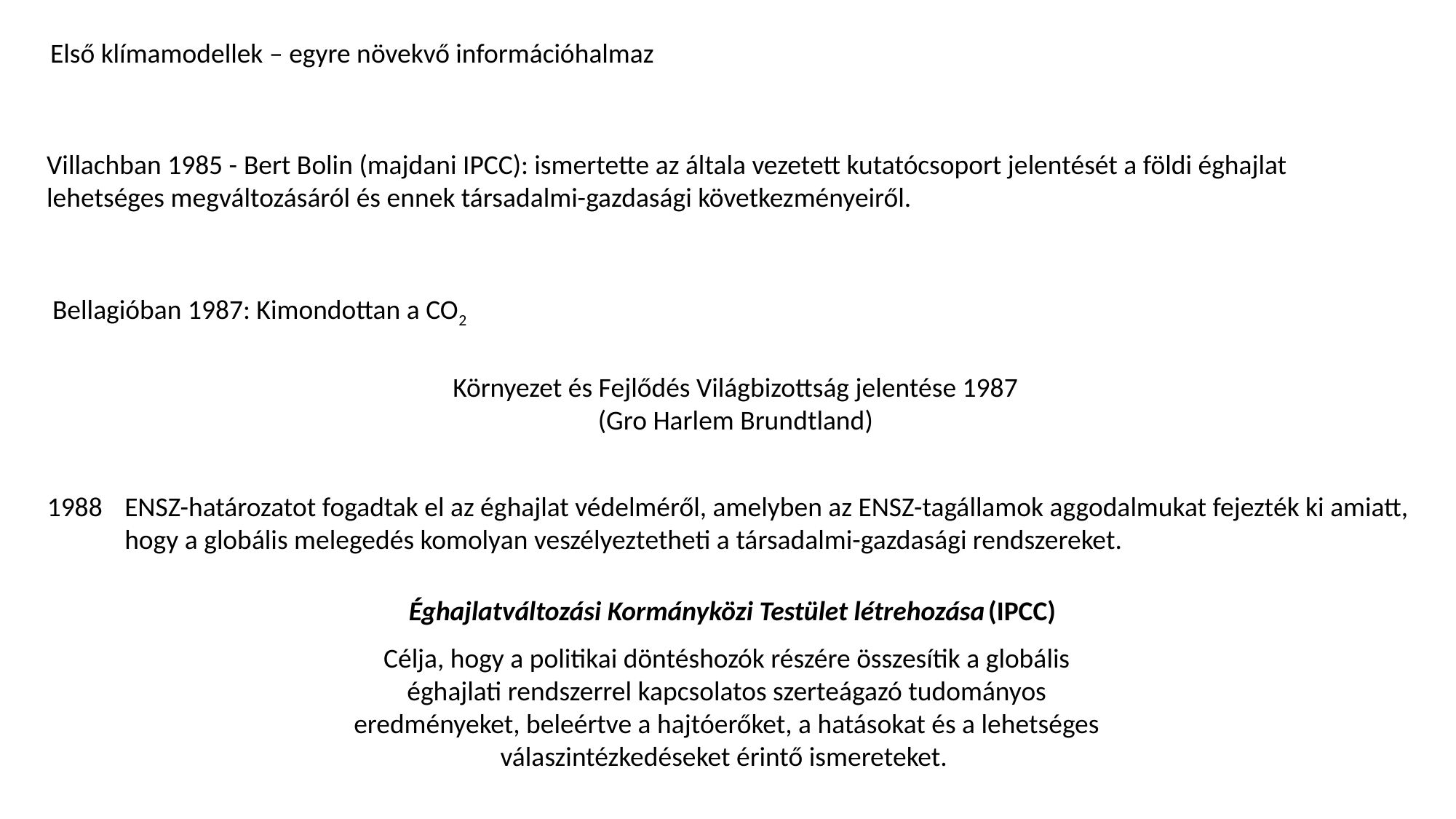

Első klímamodellek – egyre növekvő információhalmaz
Villachban 1985 - Bert Bolin (majdani IPCC): ismertette az általa vezetett kutatócsoport jelentését a földi éghajlat lehetséges megváltozásáról és ennek társadalmi-gazdasági következményeiről.
Bellagióban 1987: Kimondottan a CO2
Környezet és Fejlődés Világbizottság jelentése 1987
(Gro Harlem Brundtland)
1988
ENSZ-határozatot fogadtak el az éghajlat védelméről, amelyben az ENSZ-tagállamok aggodalmukat fejezték ki amiatt, hogy a globális melegedés komolyan veszélyeztetheti a társadalmi-gazdasági rendszereket.
Éghajlatváltozási Kormányközi Testület létrehozása (IPCC)
Célja, hogy a politikai döntéshozók részére összesítik a globális éghajlati rendszerrel kapcsolatos szerteágazó tudományos eredményeket, beleértve a hajtóerőket, a hatásokat és a lehetséges válaszintézkedéseket érintő ismereteket.